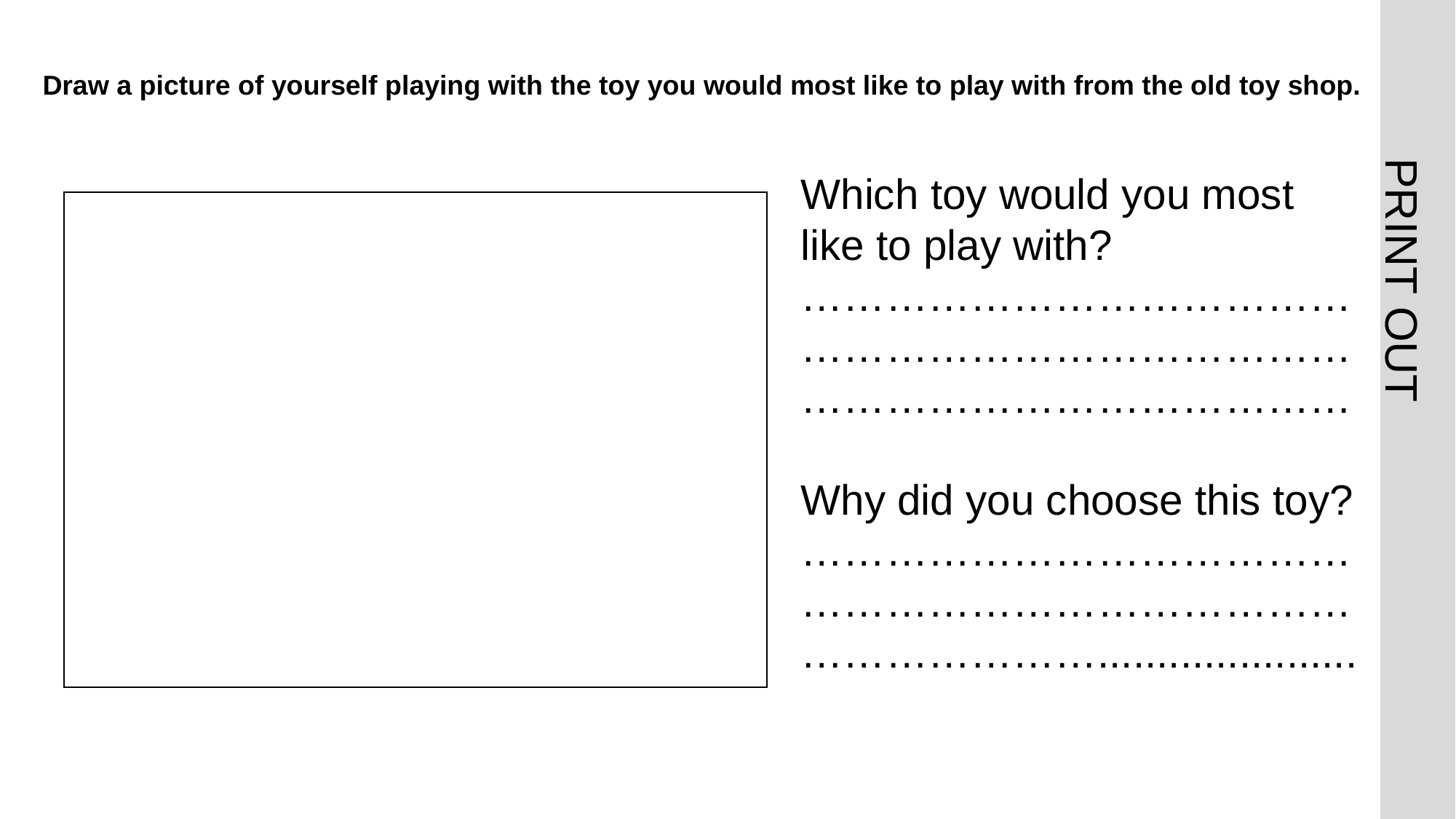

# Draw a picture of yourself playing with the toy you would most like to play with from the old toy shop.
Which toy would you most like to play with?
………………………………………………………………………………………………………

Why did you choose this toy?
………………………………………………………………………………………......................